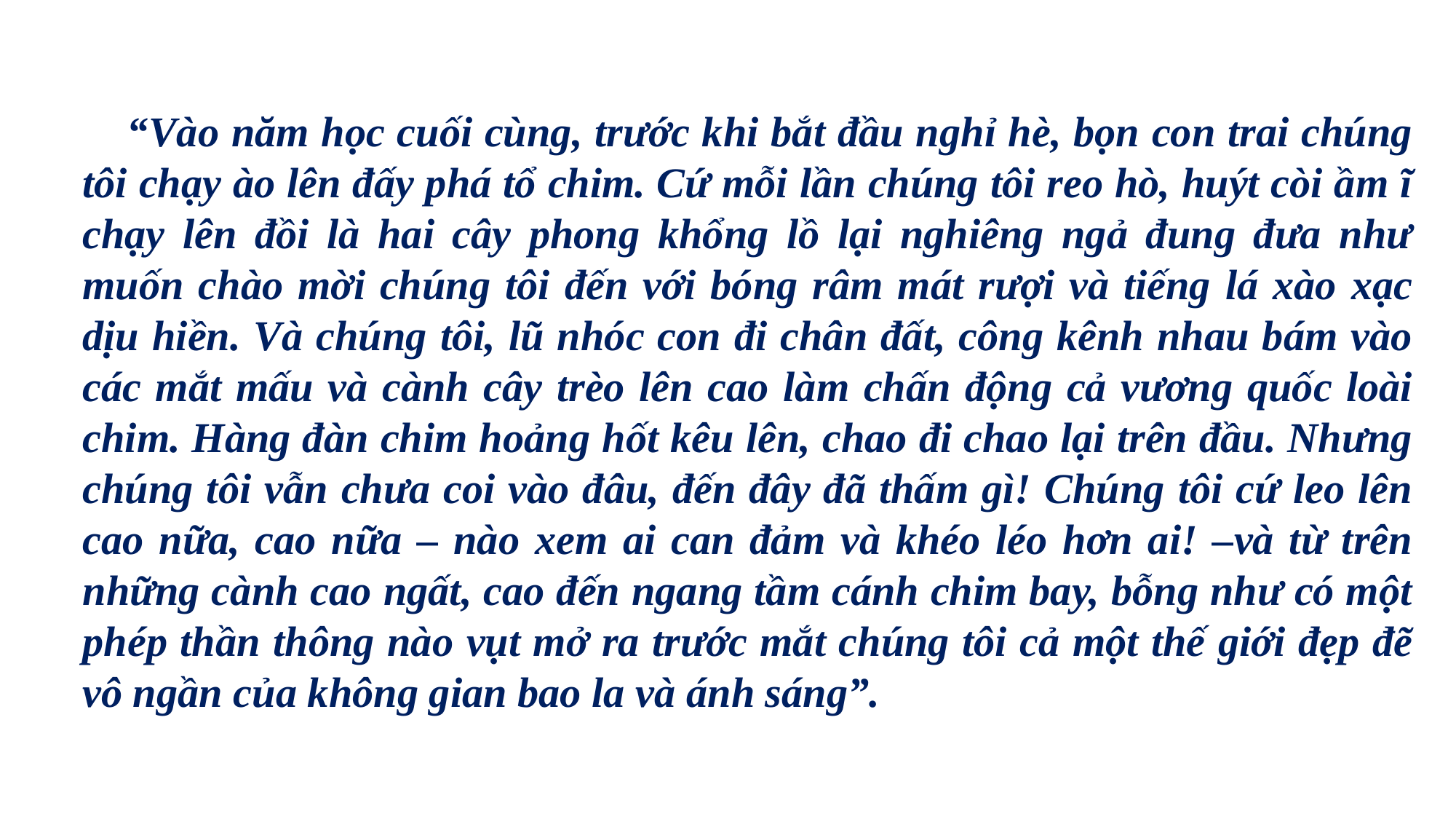

“Vào năm học cuối cùng, trước khi bắt đầu nghỉ hè, bọn con trai chúng tôi chạy ào lên đấy phá tổ chim. Cứ mỗi lần chúng tôi reo hò, huýt còi ầm ĩ chạy lên đồi là hai cây phong khổng lồ lại nghiêng ngả đung đưa như muốn chào mời chúng tôi đến với bóng râm mát rượi và tiếng lá xào xạc dịu hiền. Và chúng tôi, lũ nhóc con đi chân đất, công kênh nhau bám vào các mắt mấu và cành cây trèo lên cao làm chấn động cả vương quốc loài chim. Hàng đàn chim hoảng hốt kêu lên, chao đi chao lại trên đầu. Nhưng chúng tôi vẫn chưa coi vào đâu, đến đây đã thấm gì! Chúng tôi cứ leo lên cao nữa, cao nữa – nào xem ai can đảm và khéo léo hơn ai! –và từ trên những cành cao ngất, cao đến ngang tầm cánh chim bay, bỗng như có một phép thần thông nào vụt mở ra trước mắt chúng tôi cả một thế giới đẹp đẽ vô ngần của không gian bao la và ánh sáng”.